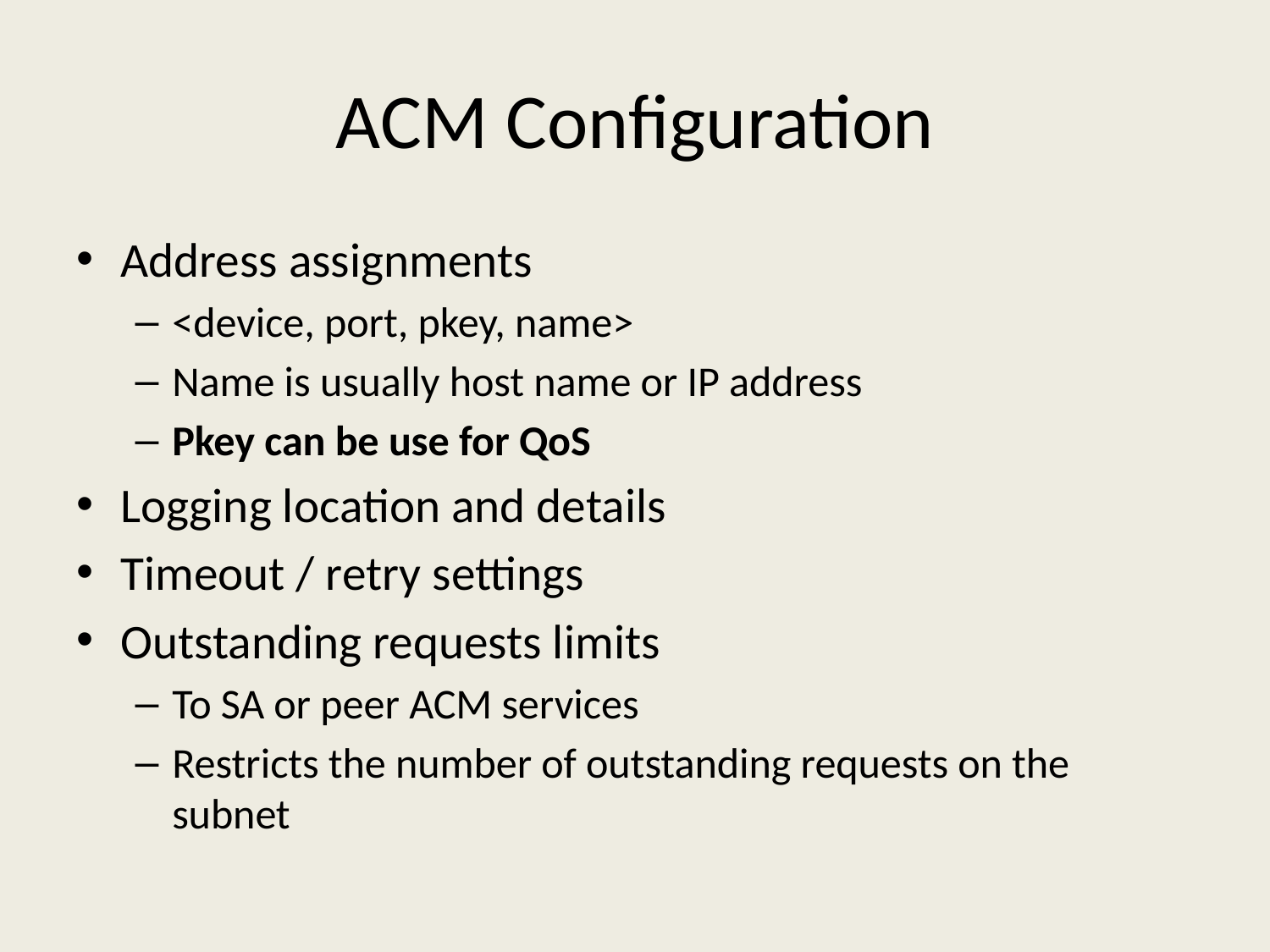

# ACM Configuration
Address assignments
<device, port, pkey, name>
Name is usually host name or IP address
Pkey can be use for QoS
Logging location and details
Timeout / retry settings
Outstanding requests limits
To SA or peer ACM services
Restricts the number of outstanding requests on the subnet